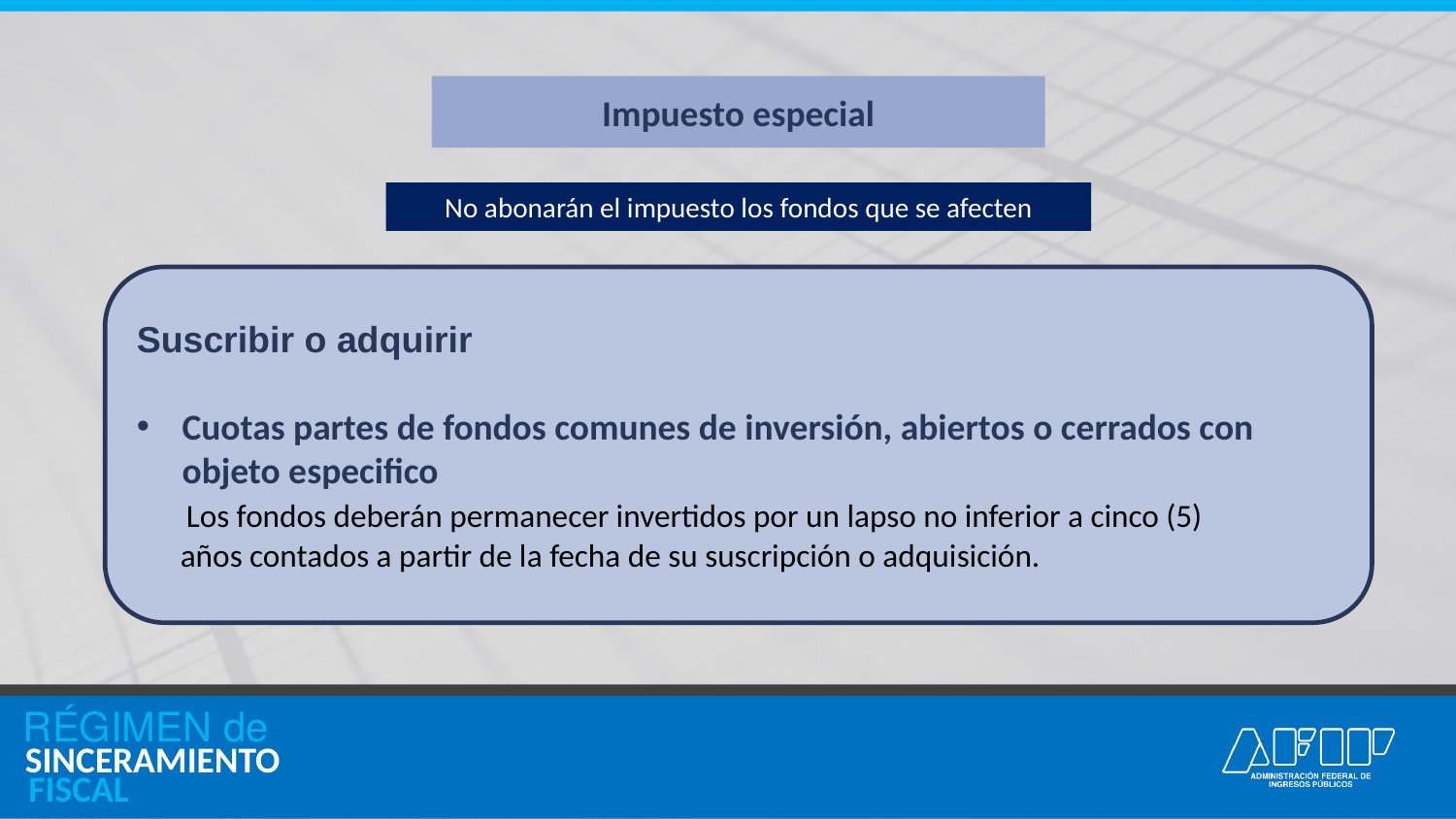

Impuesto especial

No abonarán el impuesto los fondos que se afecten
Suscribir o adquirir

Cuotas partes de fondos comunes de inversión, abiertos o cerrados con objeto especifico
      Los fondos deberán permanecer invertidos por un lapso no inferior a cinco (5)
      años contados a partir de la fecha de su suscripción o adquisición.